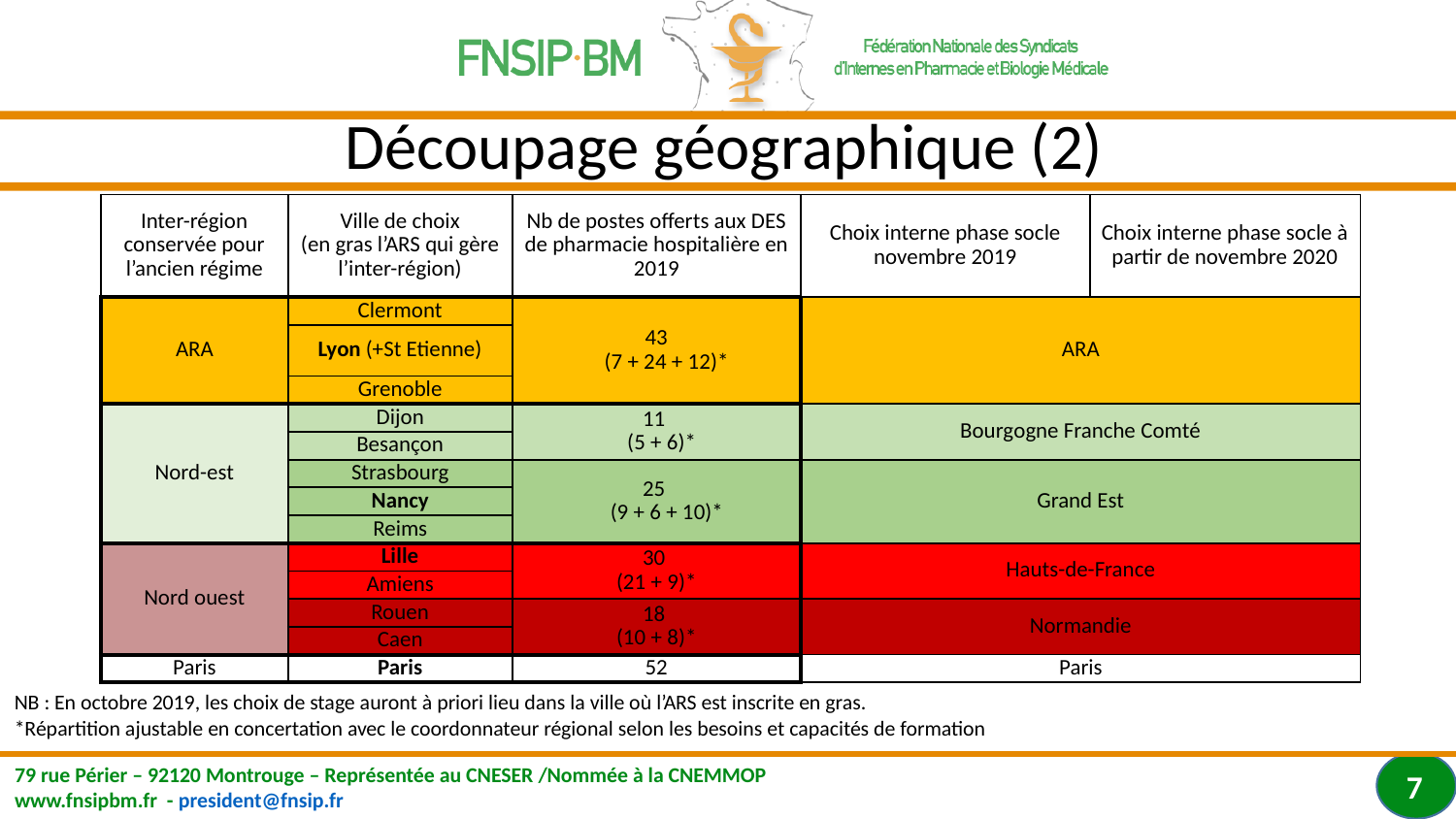

# Découpage géographique (2)
| Inter-région conservée pour l’ancien régime | Ville de choix (en gras l’ARS qui gère l’inter-région) | Nb de postes offerts aux DES de pharmacie hospitalière en 2019 | Choix interne phase socle novembre 2019 | Choix interne phase socle à partir de novembre 2020 |
| --- | --- | --- | --- | --- |
| ARA | Clermont | 43 (7 + 24 + 12)\* | ARA |  |
|  | Lyon (+St Etienne) |  |  |  |
|  | Grenoble |  |  |  |
| Nord-est | Dijon | 11 (5 + 6)\* | Bourgogne Franche Comté |  |
|  | Besançon |  |  |  |
|  | Strasbourg | 25 (9 + 6 + 10)\* | Grand Est |  |
|  | Nancy |  |  |  |
|  | Reims |  |  |  |
| Nord ouest | Lille | 30 (21 + 9)\* | Hauts-de-France |  |
|  | Amiens |  |  |  |
|  | Rouen | 18 (10 + 8)\* | Normandie |  |
|  | Caen |  |  |  |
| Paris | Paris | 52 | Paris |  |
NB : En octobre 2019, les choix de stage auront à priori lieu dans la ville où l’ARS est inscrite en gras.
*Répartition ajustable en concertation avec le coordonnateur régional selon les besoins et capacités de formation
7